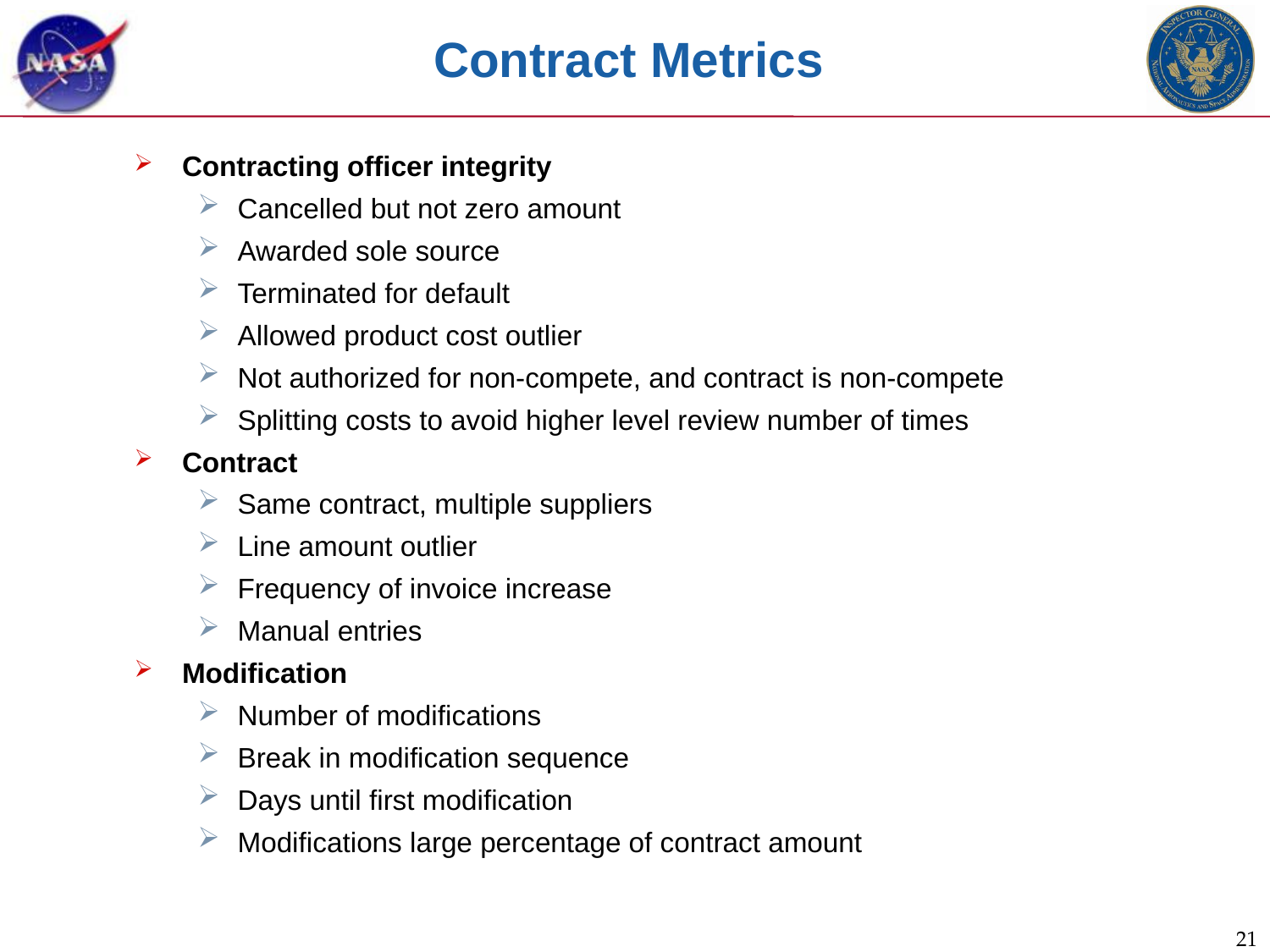

# Contract Metrics
Contracting officer integrity
Cancelled but not zero amount
Awarded sole source
Terminated for default
Allowed product cost outlier
Not authorized for non-compete, and contract is non-compete
Splitting costs to avoid higher level review number of times
Contract
Same contract, multiple suppliers
Line amount outlier
Frequency of invoice increase
Manual entries
Modification
Number of modifications
Break in modification sequence
Days until first modification
Modifications large percentage of contract amount